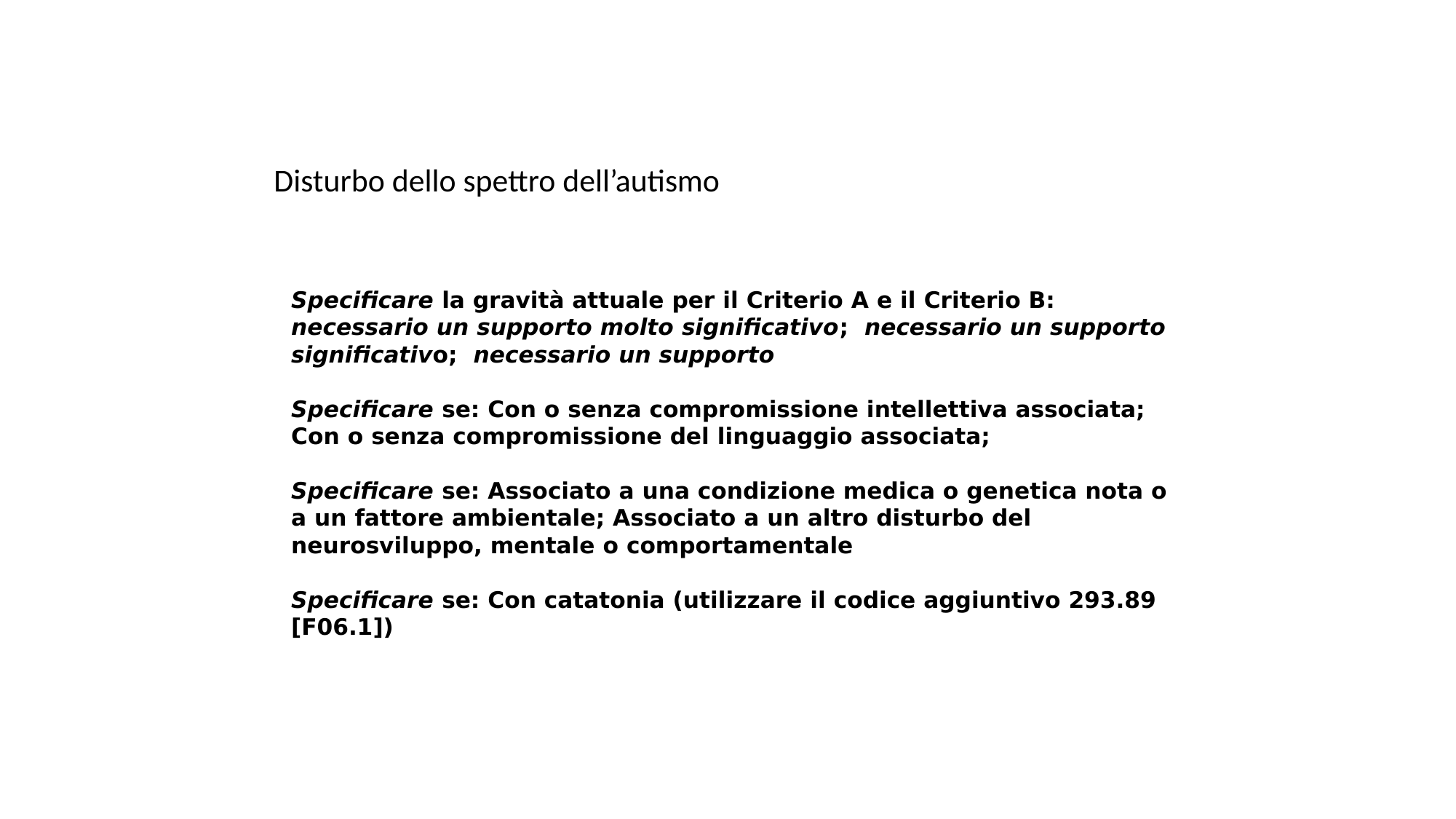

Disturbo dello spettro dell’autismo
Specificare la gravità attuale per il Criterio A e il Criterio B:  necessario un supporto molto significativo;  necessario un supporto significativo;  necessario un supporto

Specificare se: Con o senza compromissione intellettiva associata; Con o senza compromissione del linguaggio associata;

Specificare se: Associato a una condizione medica o genetica nota o a un fattore ambientale; Associato a un altro disturbo del neurosviluppo, mentale o comportamentale

Specificare se: Con catatonia (utilizzare il codice aggiuntivo 293.89 [F06.1])